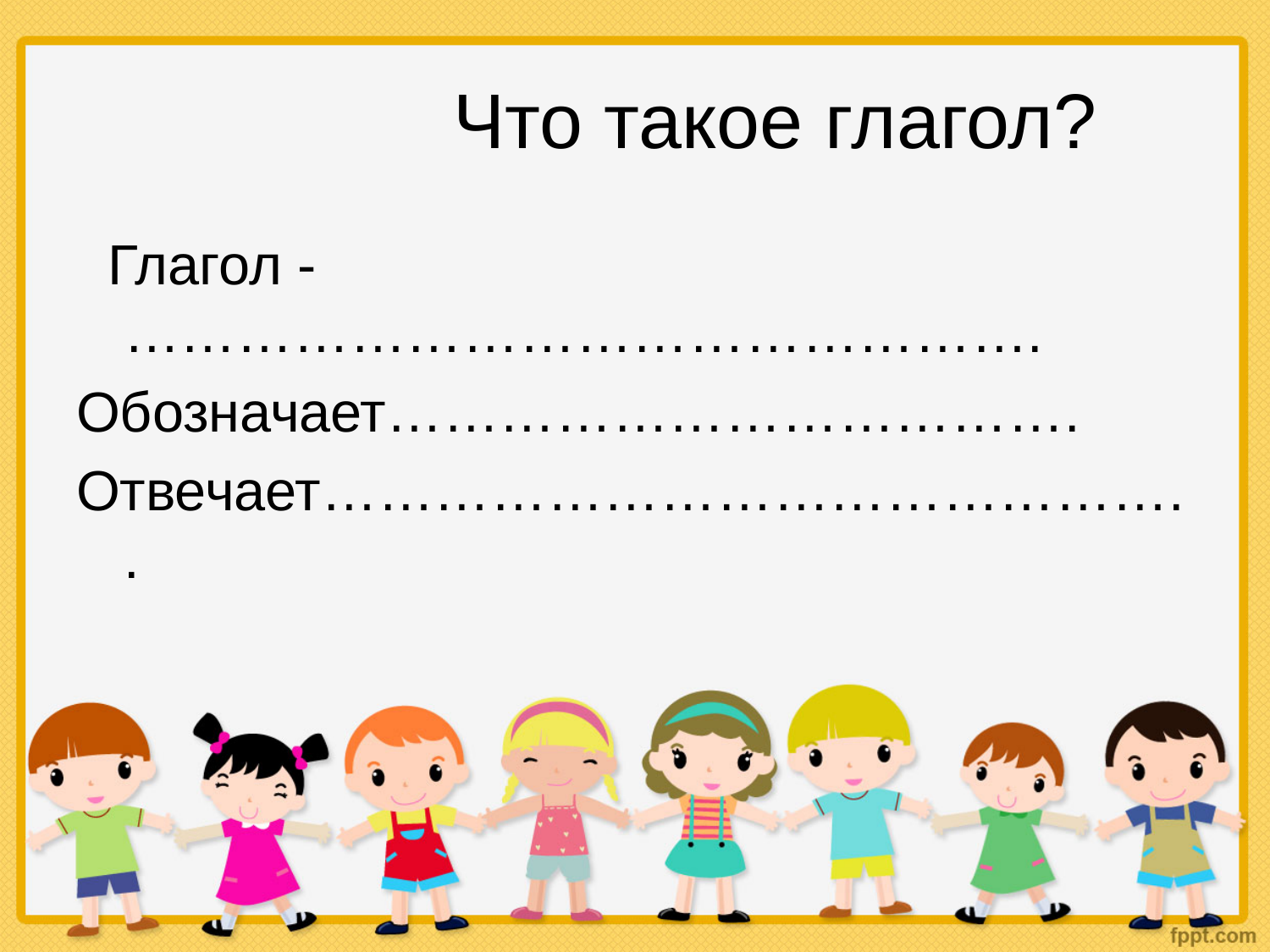

# Что такое глагол?
  Глагол - ………………………………………….
Обозначает……………………………….
Отвечает………………………………………..